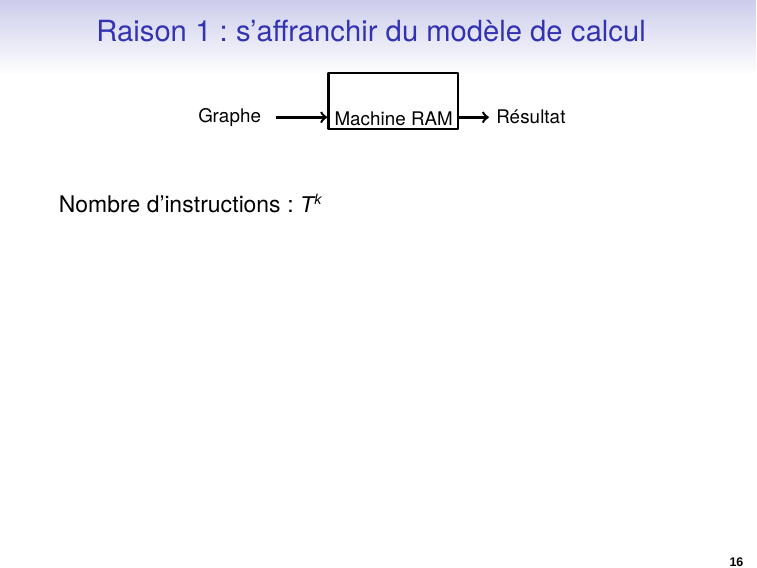

# Raison 1 : s’affranchir du modèle de calcul

Machine RAM
Graphe
Résultat

Nombre d’instructions : Tk
16